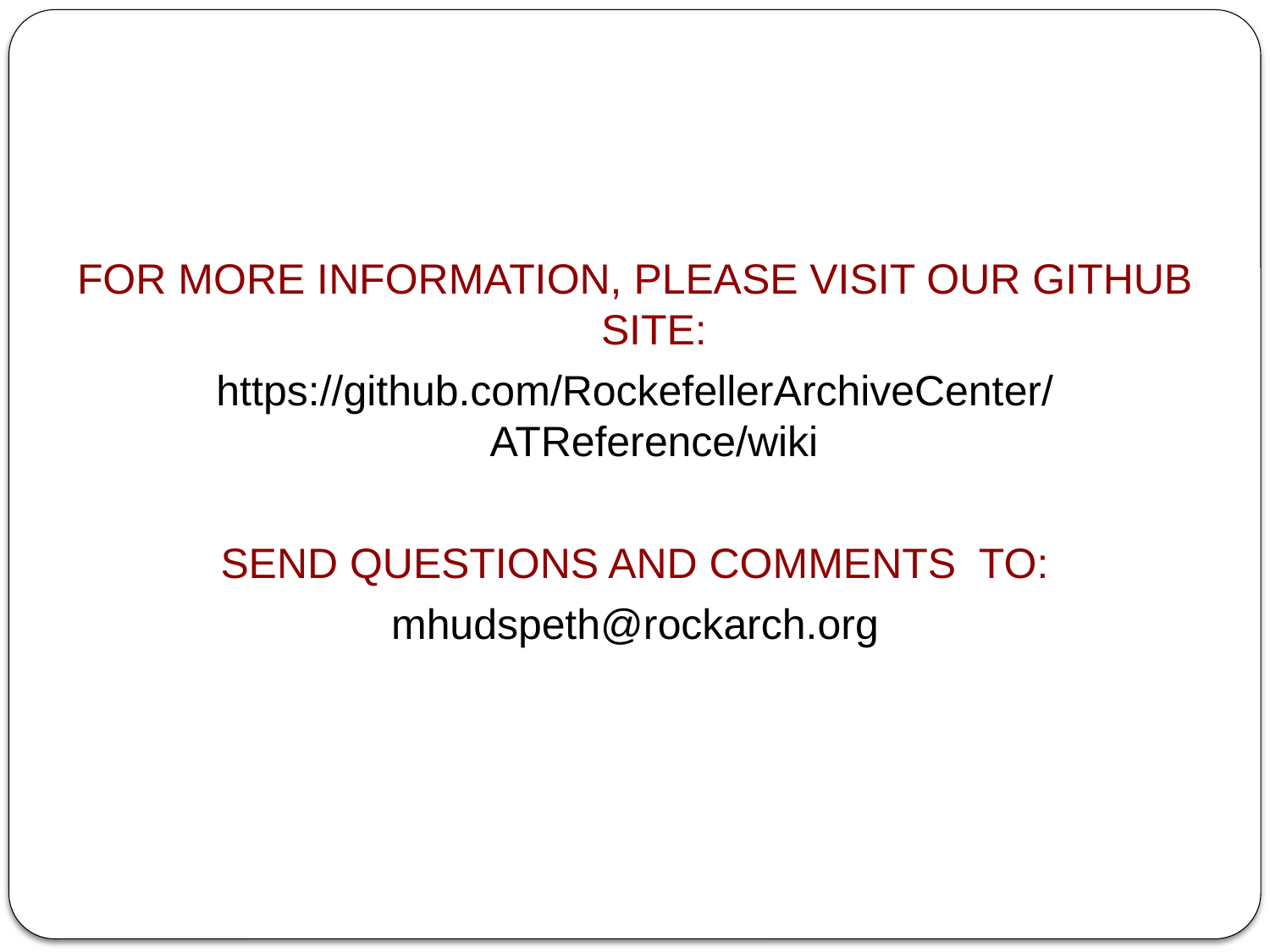

For more information, Please visit our Github site:
https://github.com/RockefellerArchiveCenter/ATReference/wiki

Send questions and comments  to:
mhudspeth@rockarch.org